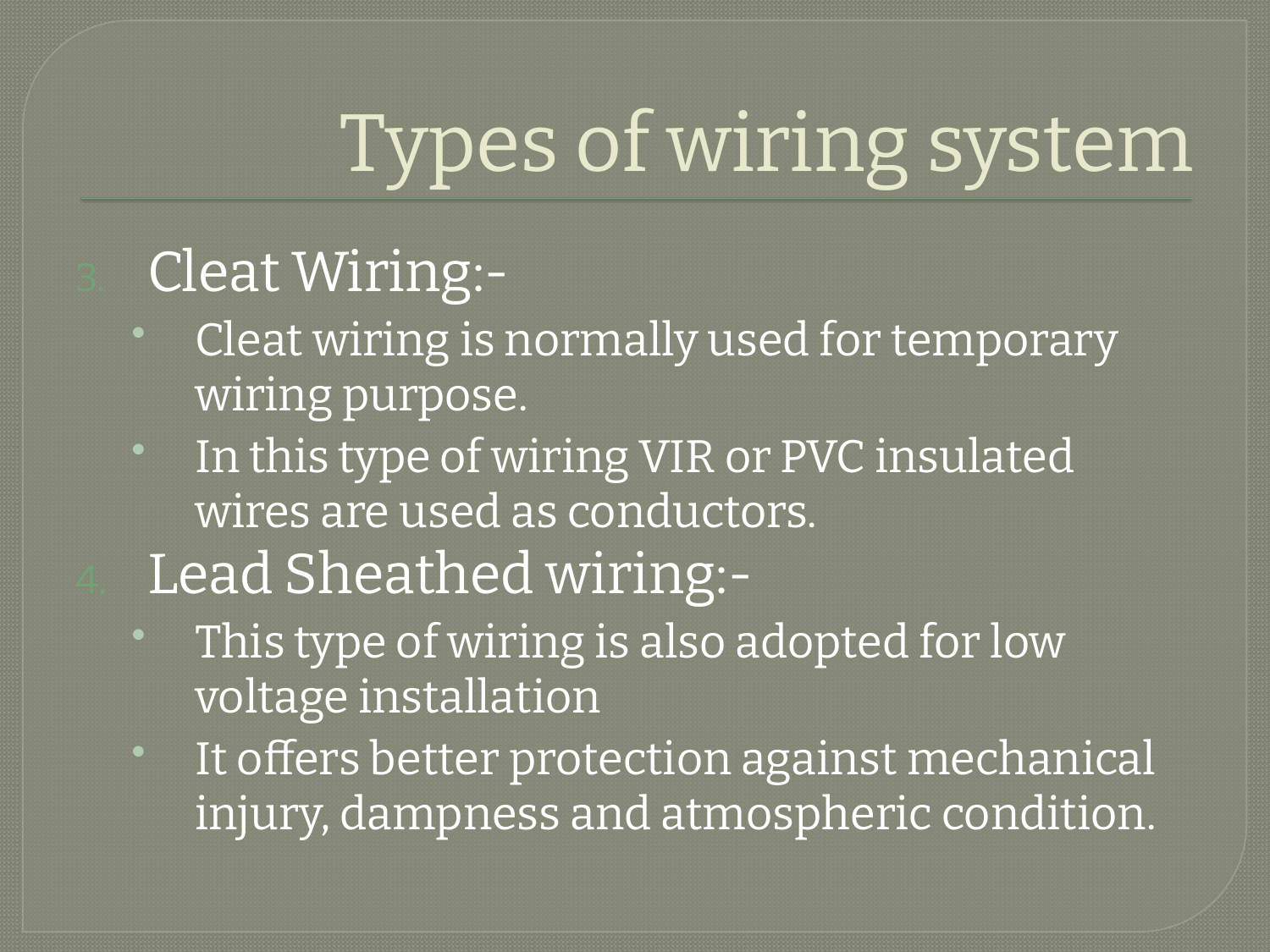

# Types of wiring system
Cleat Wiring:-
Cleat wiring is normally used for temporary wiring purpose.
In this type of wiring VIR or PVC insulated wires are used as conductors.
Lead Sheathed wiring:-
This type of wiring is also adopted for low voltage installation
It offers better protection against mechanical injury, dampness and atmospheric condition.